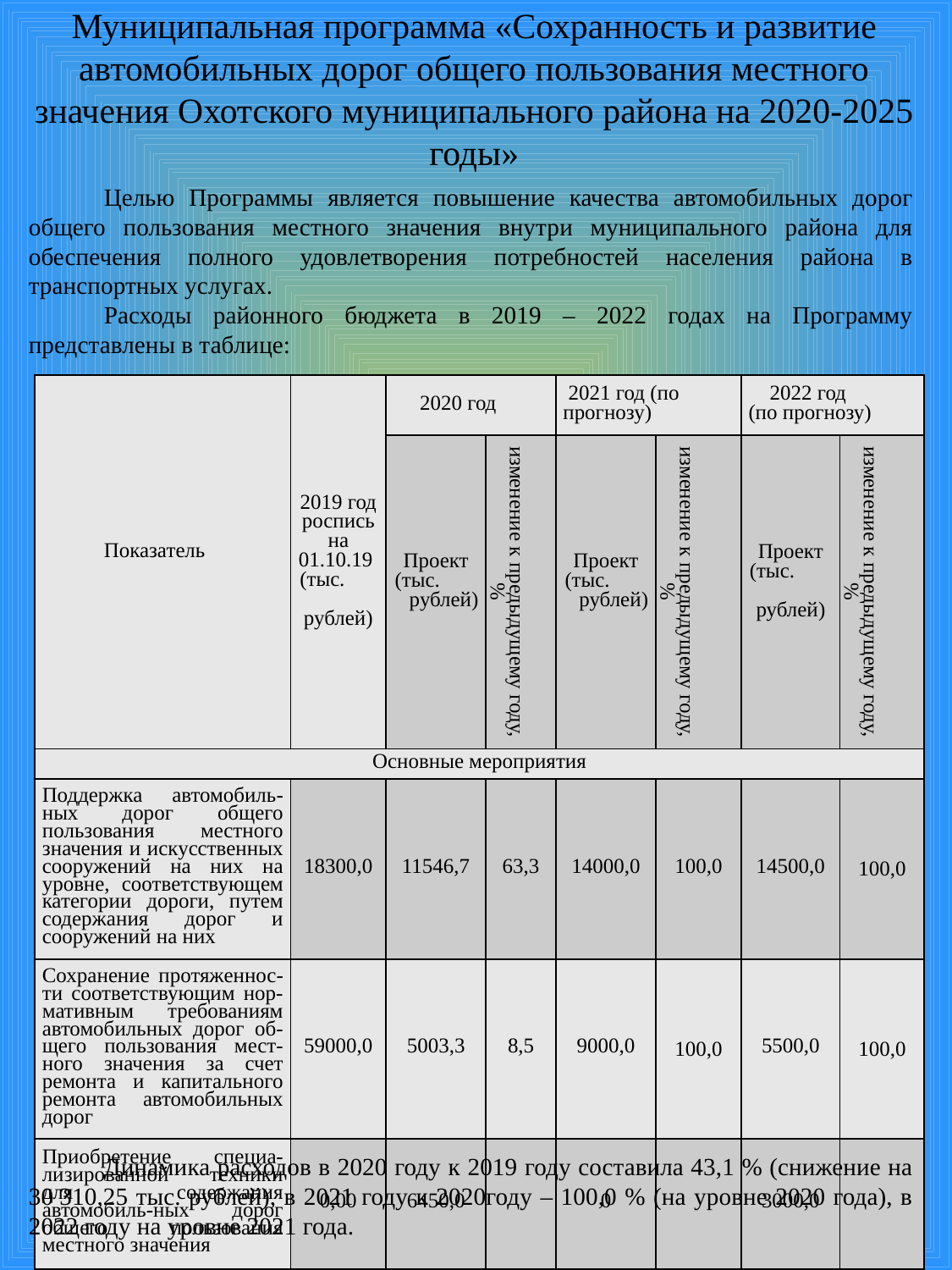

# Муниципальная программа «Сохранность и развитие автомобильных дорог общего пользования местного значения Охотского муниципального района на 2020-2025 годы»
Целью Программы является повышение качества автомобильных дорог общего пользования местного значения внутри муниципального района для обеспечения полного удовлетворения потребностей населения района в транспортных услугах.
Расходы районного бюджета в 2019 – 2022 годах на Программу представлены в таблице:
| Показатель | 2019 год роспись на 01.10.19 (тыс. рублей) | 2020 год |  | 2021 год (по прогнозу) |  | 2022 год (по прогнозу) |  |
| --- | --- | --- | --- | --- | --- | --- | --- |
|  |  | Проект (тыс. рублей) | изменение к предыдущему году, % | Проект (тыс. рублей) | изменение к предыдущему году, % | Проект (тыс. рублей) | изменение к предыдущему году, % |
| Основные мероприятия |  |  |  |  |  |  |  |
| Поддержка автомобиль-ных дорог общего пользования местного значения и искусственных сооружений на них на уровне, соответствующем категории дороги, путем содержания дорог и сооружений на них | 18300,0 | 11546,7 | 63,3 | 14000,0 | 100,0 | 14500,0 | 100,0 |
| Сохранение протяженнос-ти соответствующим нор-мативным требованиям автомобильных дорог об-щего пользования мест-ного значения за счет ремонта и капитального ремонта автомобильных дорог | 59000,0 | 5003,3 | 8,5 | 9000,0 | 100,0 | 5500,0 | 100,0 |
| Приобретение специа-лизированной техники для содержания автомобиль-ных дорог общего пользования местного значения | 0,00 | 6450,0 |  | 0 |  | 3000,0 |  |
| Всего: | 77300,0 | 23000,0 | 43,1 | 23000,0 | 100,0 | 23000,0 | 100,0 |
Динамика расходов в 2020 году к 2019 году составила 43,1 % (снижение на 30 310,25 тыс. рублей), в 2021 году к 2020году – 100,0 % (на уровне 2020 года), в 2022 году на уровне 2021 года.